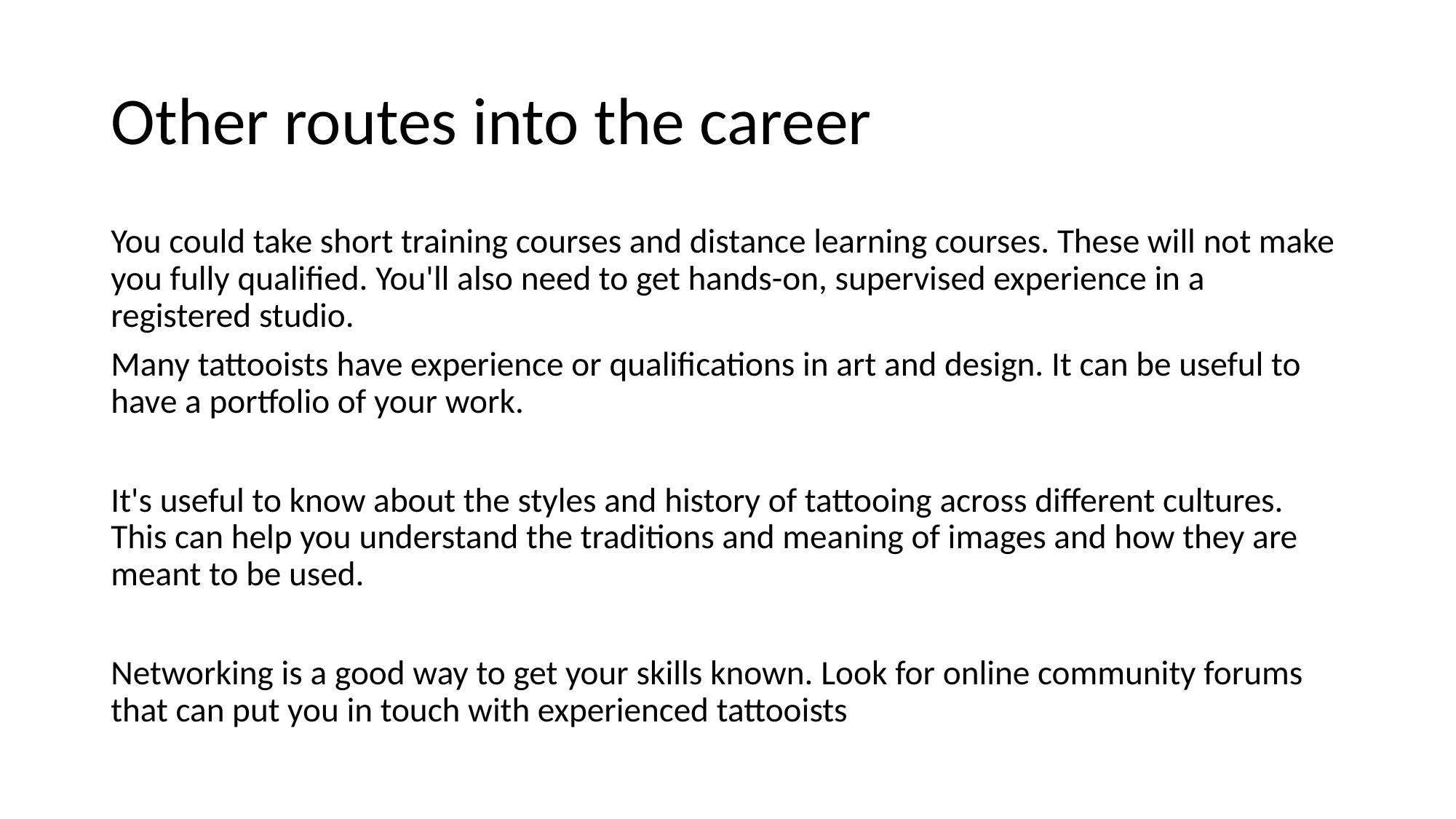

# Other routes into the career
You could take short training courses and distance learning courses. These will not make you fully qualified. You'll also need to get hands-on, supervised experience in a registered studio.
Many tattooists have experience or qualifications in art and design. It can be useful to have a portfolio of your work.

It's useful to know about the styles and history of tattooing across different cultures. This can help you understand the traditions and meaning of images and how they are meant to be used.

Networking is a good way to get your skills known. Look for online community forums that can put you in touch with experienced tattooists